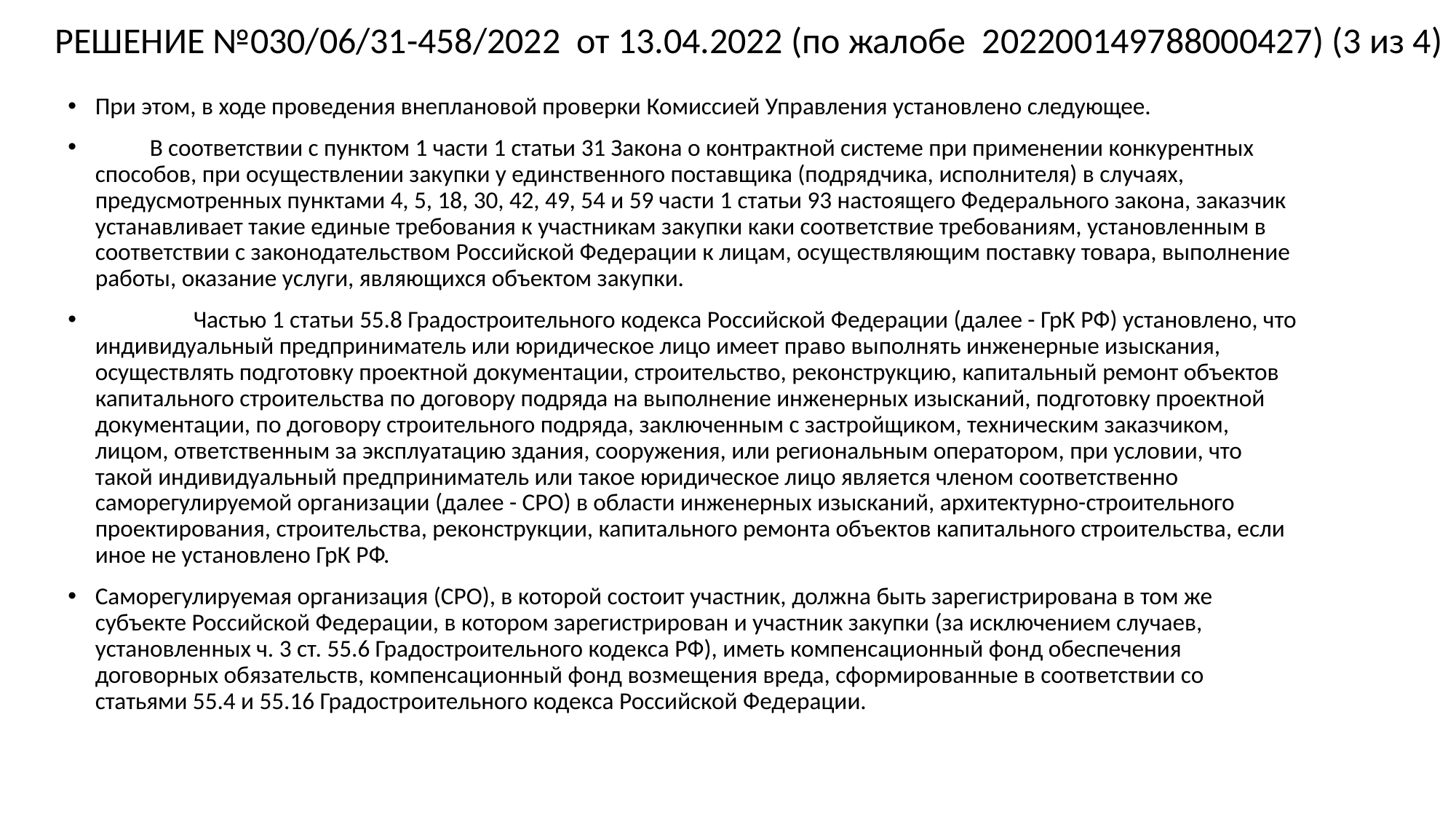

# РЕШЕНИЕ №030/06/31-458/2022  от 13.04.2022 (по жалобе  202200149788000427) (3 из 4)
При этом, в ходе проведения внеплановой проверки Комиссией Управления установлено следующее.
          В соответствии с пунктом 1 части 1 статьи 31 Закона о контрактной системе при применении конкурентных способов, при осуществлении закупки у единственного поставщика (подрядчика, исполнителя) в случаях, предусмотренных пунктами 4, 5, 18, 30, 42, 49, 54 и 59 части 1 статьи 93 настоящего Федерального закона, заказчик устанавливает такие единые требования к участникам закупки каки соответствие требованиям, установленным в соответствии с законодательством Российской Федерации к лицам, осуществляющим поставку товара, выполнение работы, оказание услуги, являющихся объектом закупки.
                  Частью 1 статьи 55.8 Градостроительного кодекса Российской Федерации (далее - ГрК РФ) установлено, что индивидуальный предприниматель или юридическое лицо имеет право выполнять инженерные изыскания, осуществлять подготовку проектной документации, строительство, реконструкцию, капитальный ремонт объектов капитального строительства по договору подряда на выполнение инженерных изысканий, подготовку проектной документации, по договору строительного подряда, заключенным с застройщиком, техническим заказчиком, лицом, ответственным за эксплуатацию здания, сооружения, или региональным оператором, при условии, что такой индивидуальный предприниматель или такое юридическое лицо является членом соответственно саморегулируемой организации (далее - СРО) в области инженерных изысканий, архитектурно-строительного проектирования, строительства, реконструкции, капитального ремонта объектов капитального строительства, если иное не установлено ГрК РФ.
Саморегулируемая организация (СРО), в которой состоит участник, должна быть зарегистрирована в том же субъекте Российской Федерации, в котором зарегистрирован и участник закупки (за исключением случаев, установленных ч. 3 ст. 55.6 Градостроительного кодекса РФ), иметь компенсационный фонд обеспечения договорных обязательств, компенсационный фонд возмещения вреда, сформированные в соответствии со статьями 55.4 и 55.16 Градостроительного кодекса Российской Федерации.